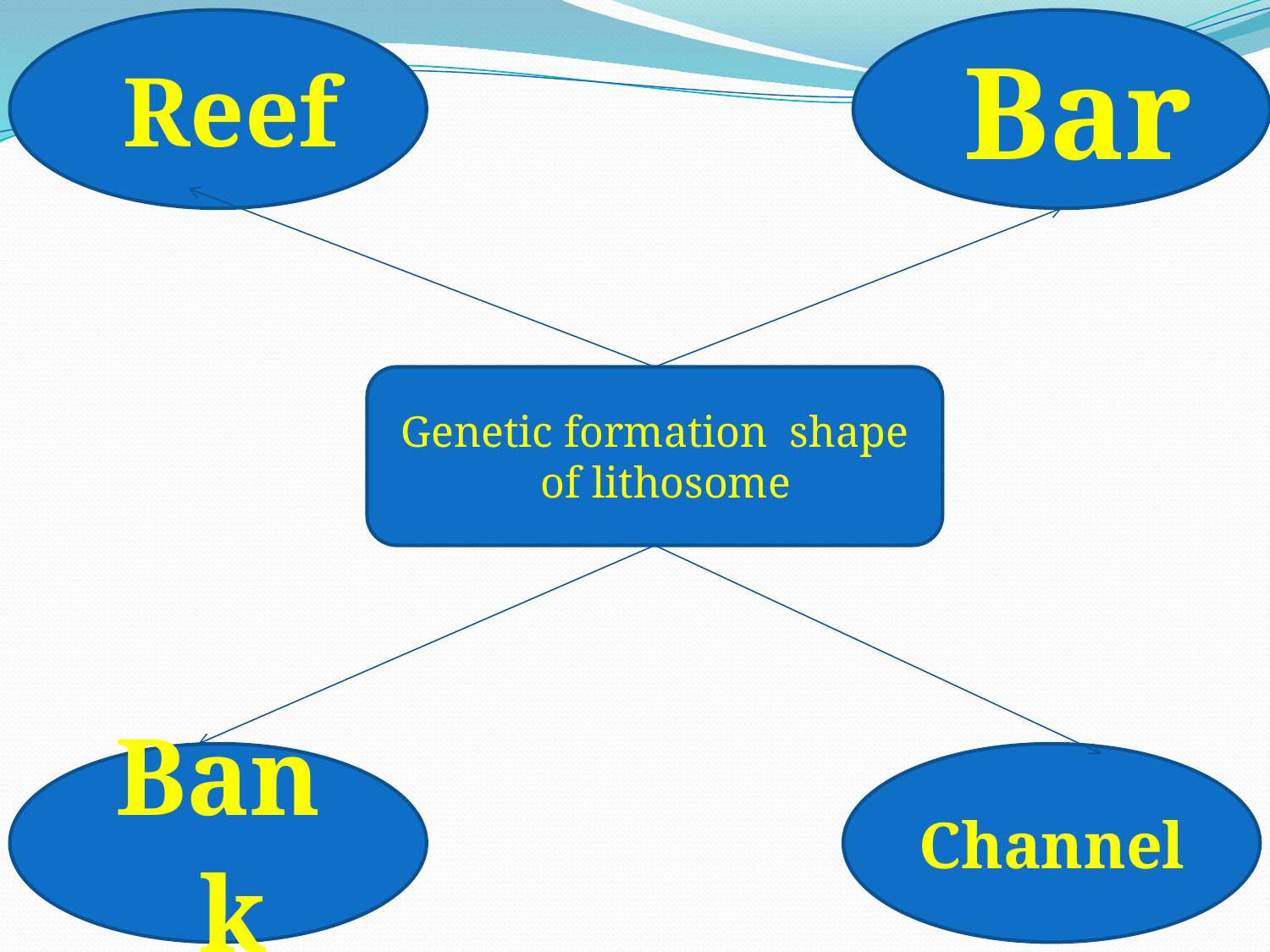

Reef
Bar
Genetic formation  shape of lithosome
Bank
Channel